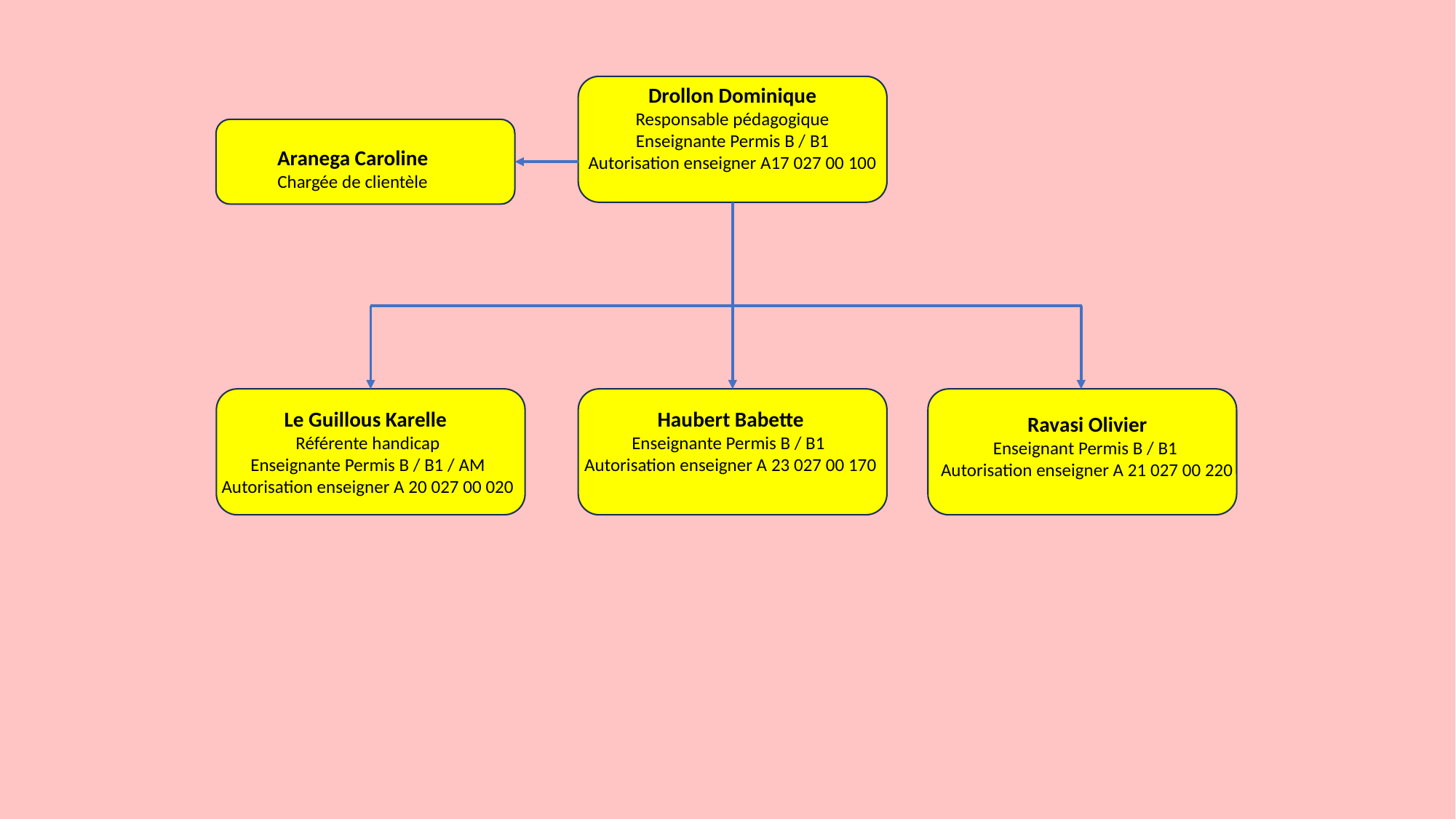

Drollon Dominique
Responsable pédagogique
Enseignante Permis B / B1
Autorisation enseigner A17 027 00 100

Aranega Caroline
Chargée de clientèle

Le Guillous Karelle
Référente handicap
Enseignante Permis B / B1 / AM
Autorisation enseigner A 20 027 00 020
Haubert Babette
Enseignante Permis B / B1
Autorisation enseigner A 23 027 00 170
Ravasi Olivier
Enseignant Permis B / B1
Autorisation enseigner A 21 027 00 220